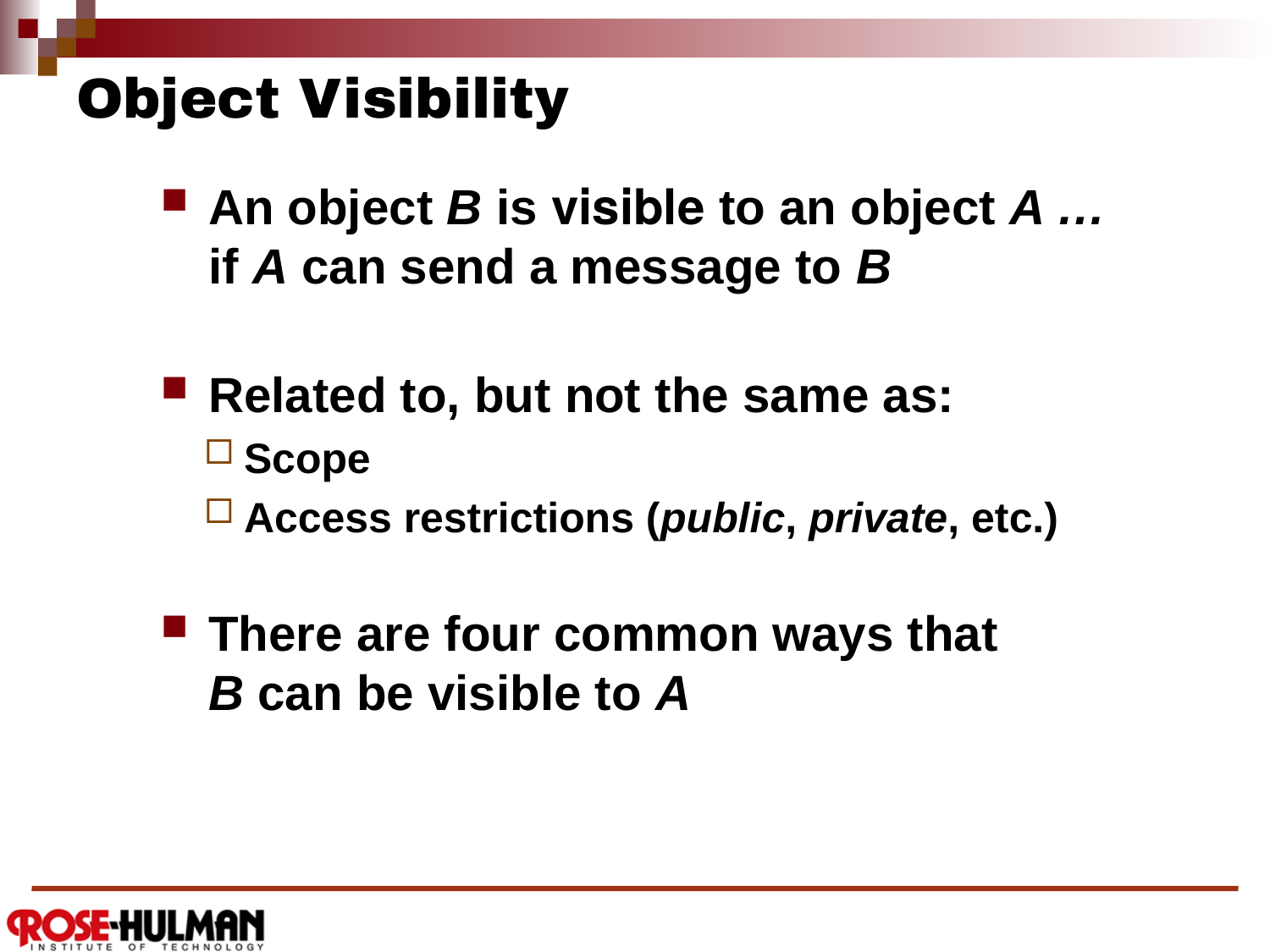

# Object Visibility
An object B is visible to an object A … if A can send a message to B
Related to, but not the same as:
Scope
Access restrictions (public, private, etc.)
There are four common ways that
B can be visible to A